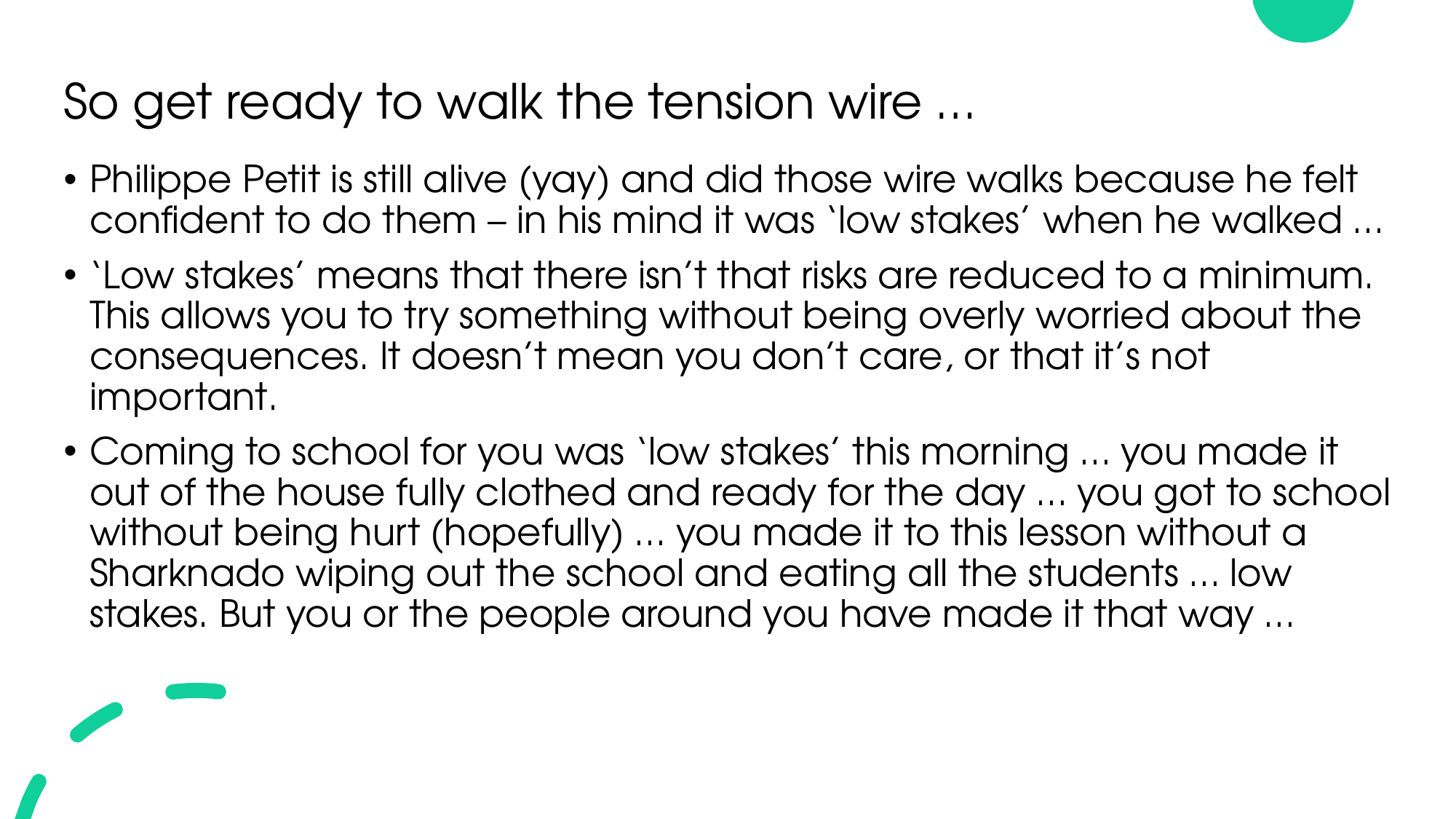

# So get ready to walk the tension wire …
Philippe Petit is still alive (yay) and did those wire walks because he felt confident to do them – in his mind it was ‘low stakes’ when he walked …
‘Low stakes’ means that there isn’t that risks are reduced to a minimum. This allows you to try something without being overly worried about the consequences. It doesn’t mean you don’t care, or that it’s not important.
Coming to school for you was ‘low stakes’ this morning … you made it out of the house fully clothed and ready for the day … you got to school without being hurt (hopefully) … you made it to this lesson without a Sharknado wiping out the school and eating all the students … low stakes. But you or the people around you have made it that way …